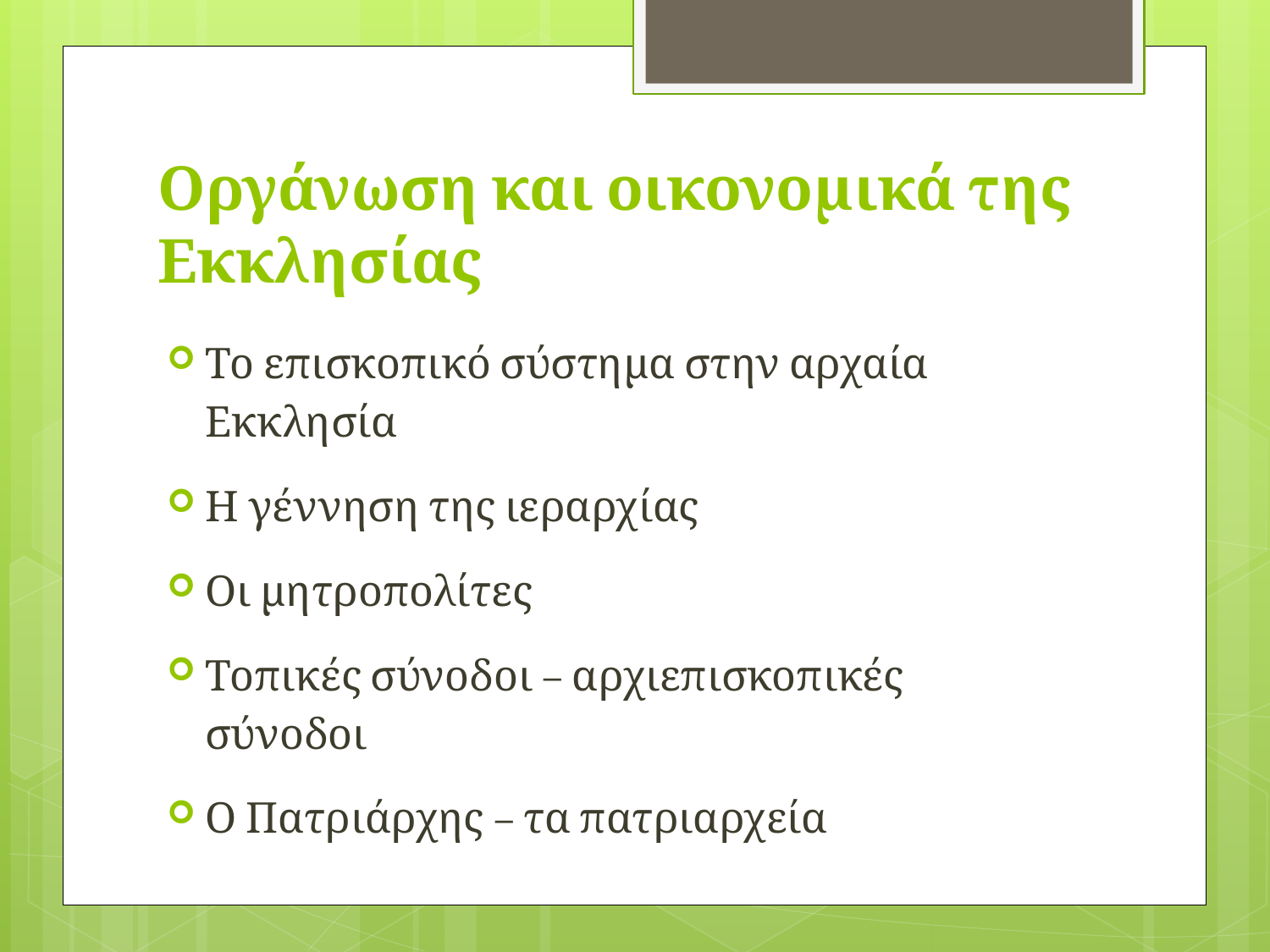

# Οργάνωση και οικονομικά της Εκκλησίας
Το επισκοπικό σύστημα στην αρχαία Εκκλησία
Η γέννηση της ιεραρχίας
Οι μητροπολίτες
Τοπικές σύνοδοι – αρχιεπισκοπικές σύνοδοι
Ο Πατριάρχης – τα πατριαρχεία